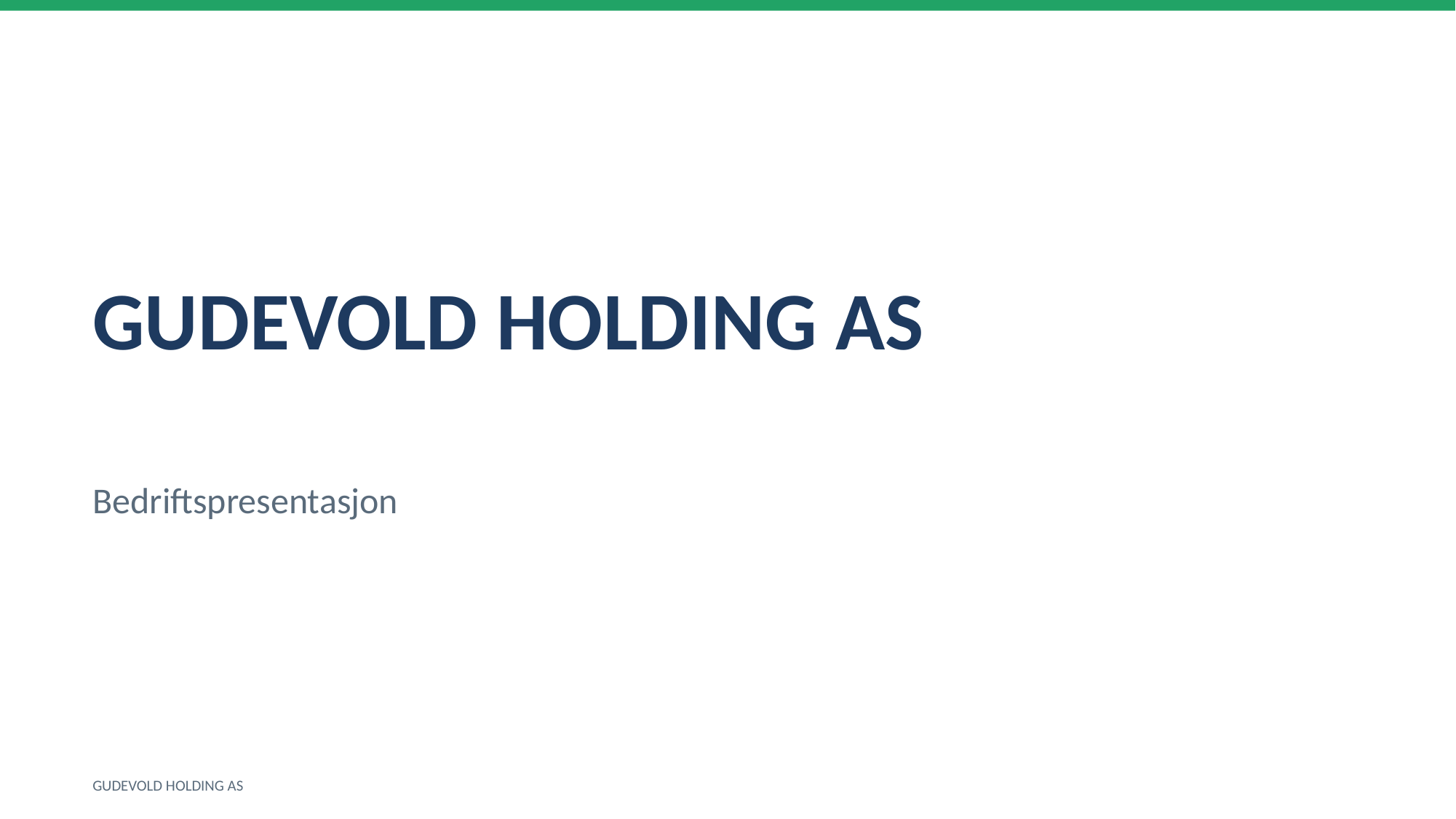

GUDEVOLD HOLDING AS
Bedriftspresentasjon
GUDEVOLD HOLDING AS